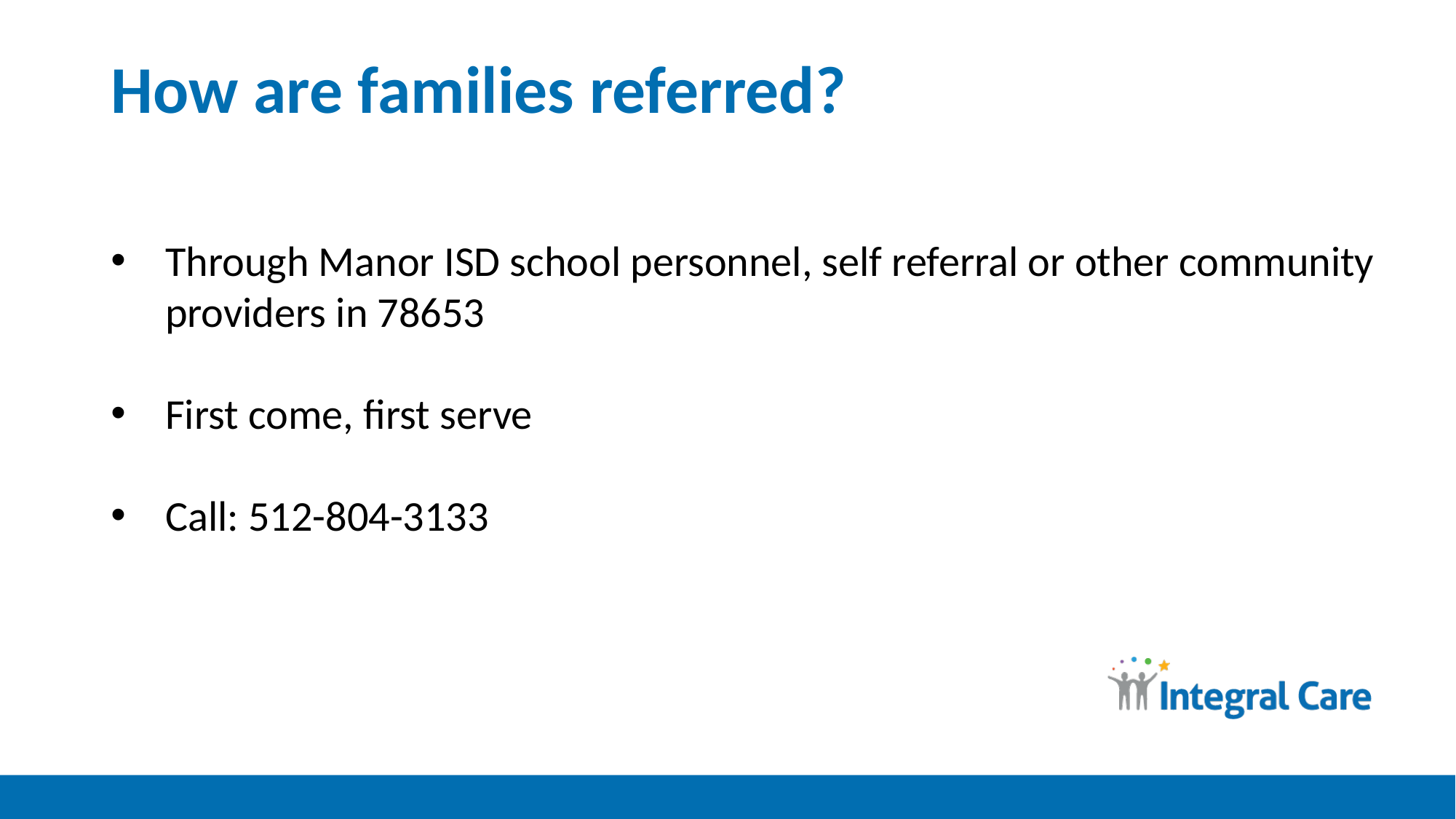

# How are families referred?
Through Manor ISD school personnel, self referral or other community providers in 78653

First come, first serve

Call: 512-804-3133